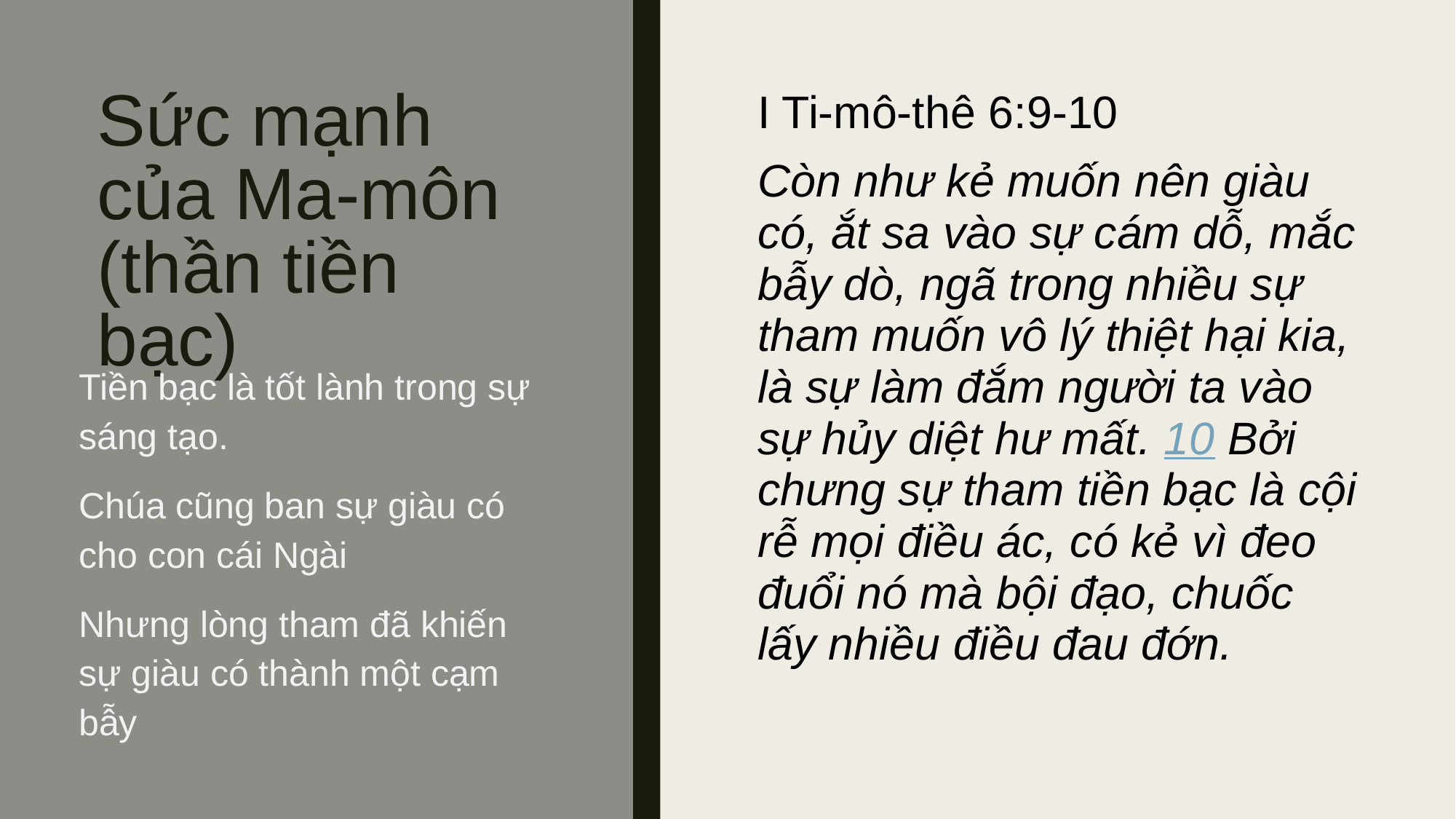

# Sức mạnh của Ma-môn (thần tiền bạc)
I Ti-mô-thê 6:9-10
Còn như kẻ muốn nên giàu có, ắt sa vào sự cám dỗ, mắc bẫy dò, ngã trong nhiều sự tham muốn vô lý thiệt hại kia, là sự làm đắm người ta vào sự hủy diệt hư mất. 10 Bởi chưng sự tham tiền bạc là cội rễ mọi điều ác, có kẻ vì đeo đuổi nó mà bội đạo, chuốc lấy nhiều điều đau đớn.

Tiền bạc là tốt lành trong sự sáng tạo.
Chúa cũng ban sự giàu có cho con cái Ngài
Nhưng lòng tham đã khiến sự giàu có thành một cạm bẫy